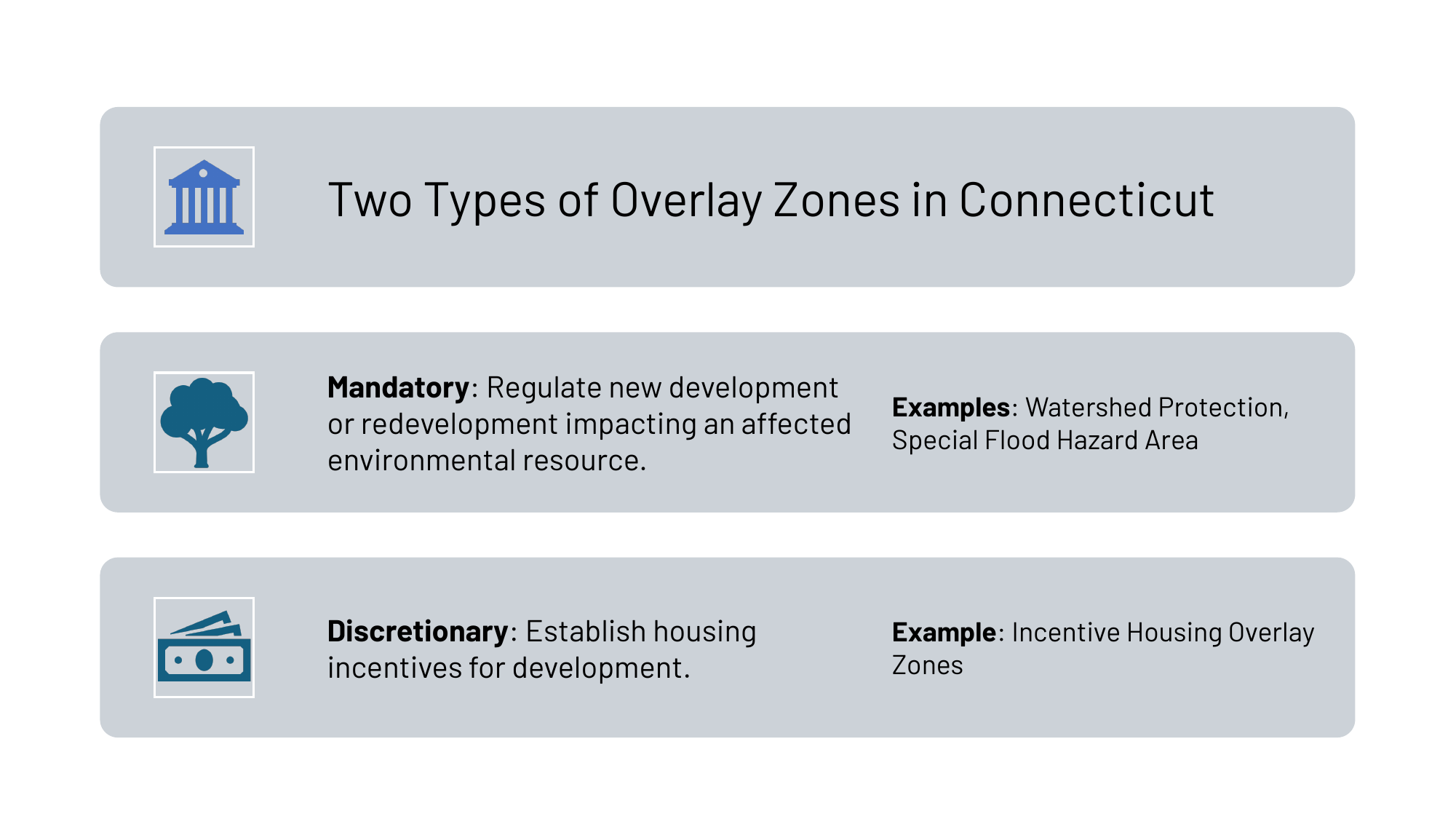

Two Types of Overlay Zones in Connecticut
Mandatory: Regulate new development or redevelopment impacting an affected environmental resource.
Examples: Watershed Protection, Special Flood Hazard Area
Discretionary: Establish housing incentives for development.
Example: Incentive Housing Overlay Zones